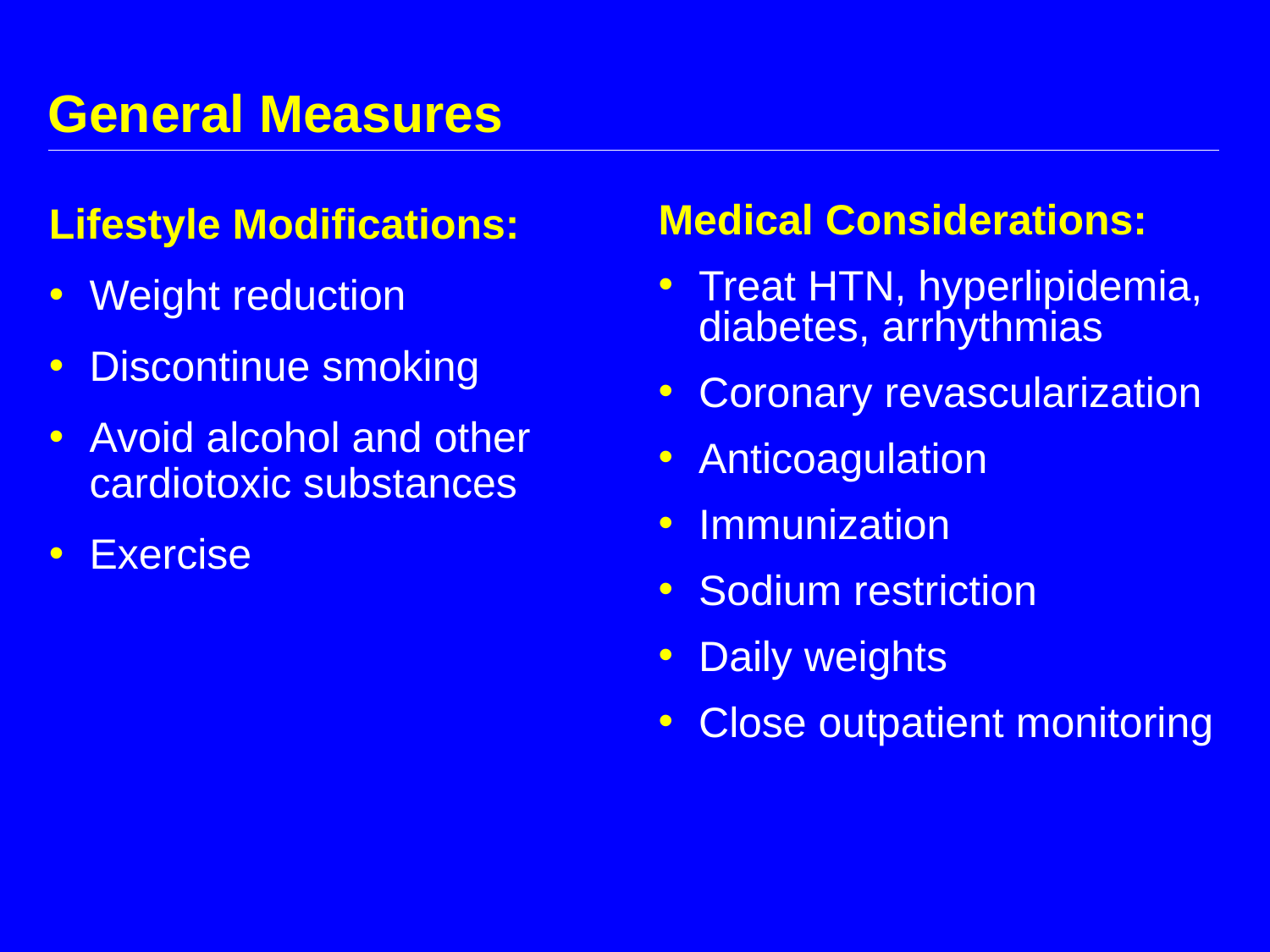

# General Measures
Lifestyle Modifications:
Weight reduction
Discontinue smoking
Avoid alcohol and other cardiotoxic substances
Exercise
Medical Considerations:
Treat HTN, hyperlipidemia, diabetes, arrhythmias
Coronary revascularization
Anticoagulation
Immunization
Sodium restriction
Daily weights
Close outpatient monitoring